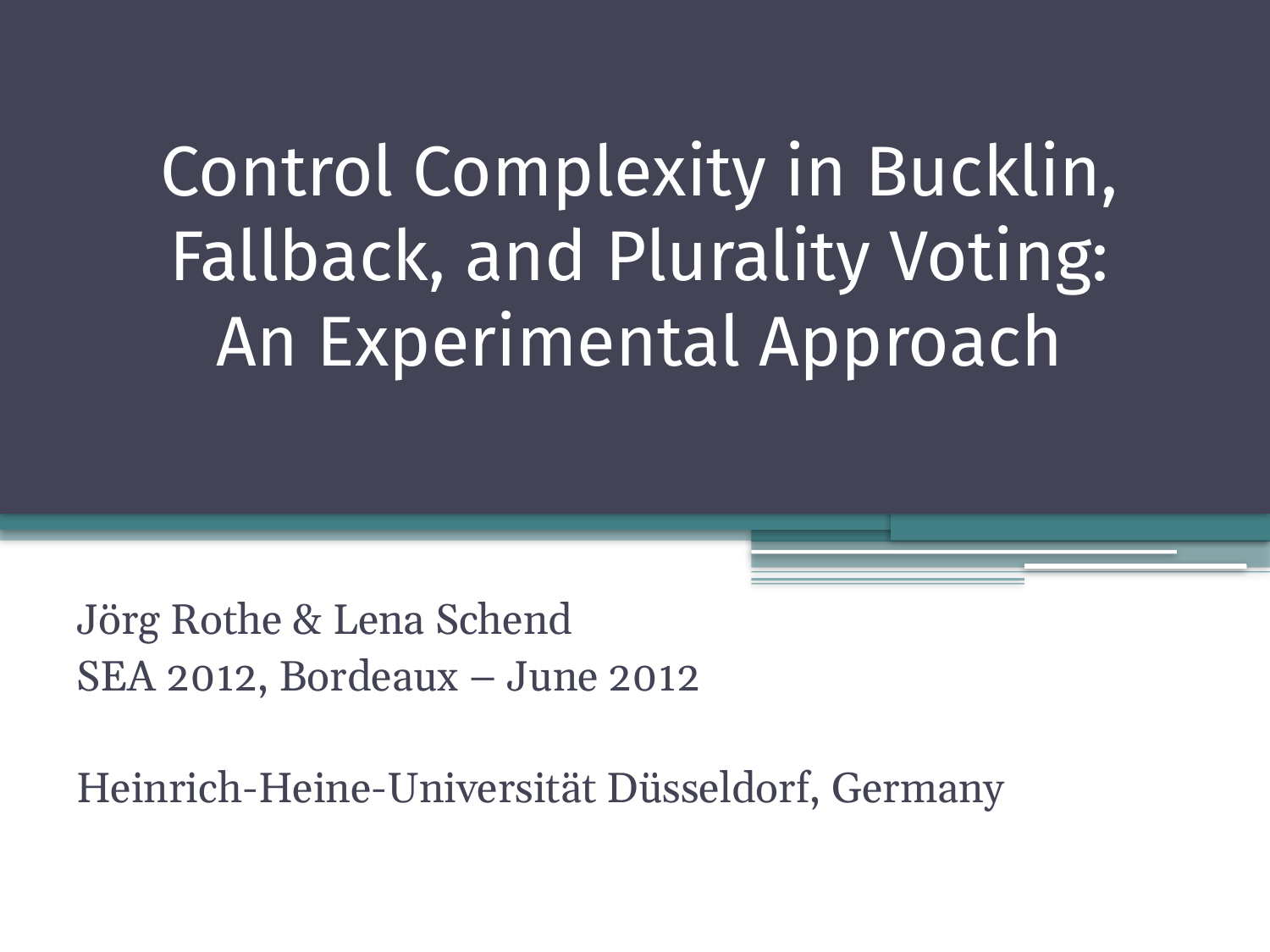

# Control Complexity in Bucklin, Fallback, and Plurality Voting: An Experimental Approach
Jörg Rothe & Lena Schend
SEA 2012, Bordeaux – June 2012

Heinrich-Heine-Universität Düsseldorf, Germany